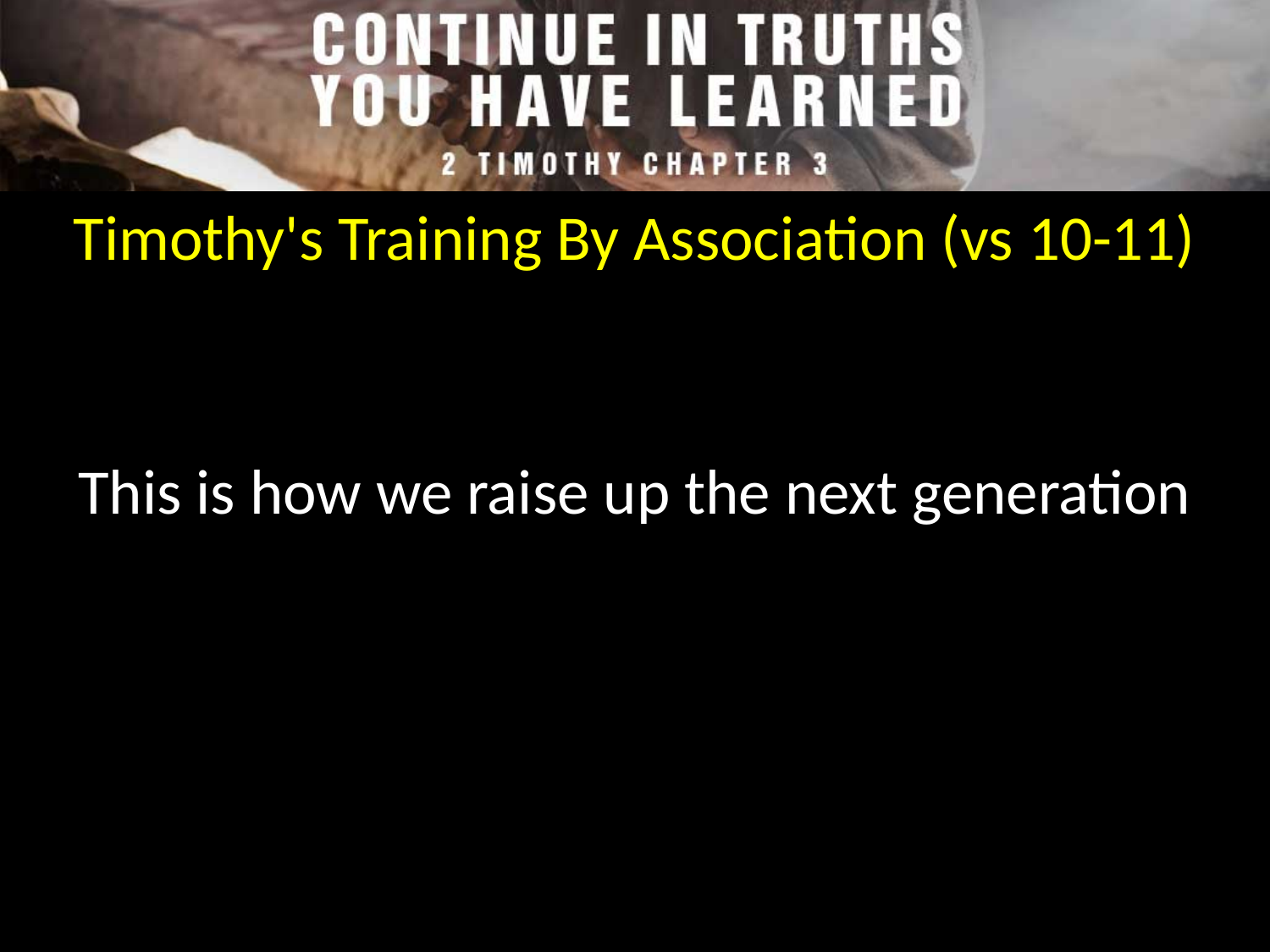

Timothy's Training By Association (vs 10-11)
This is how we raise up the next generation